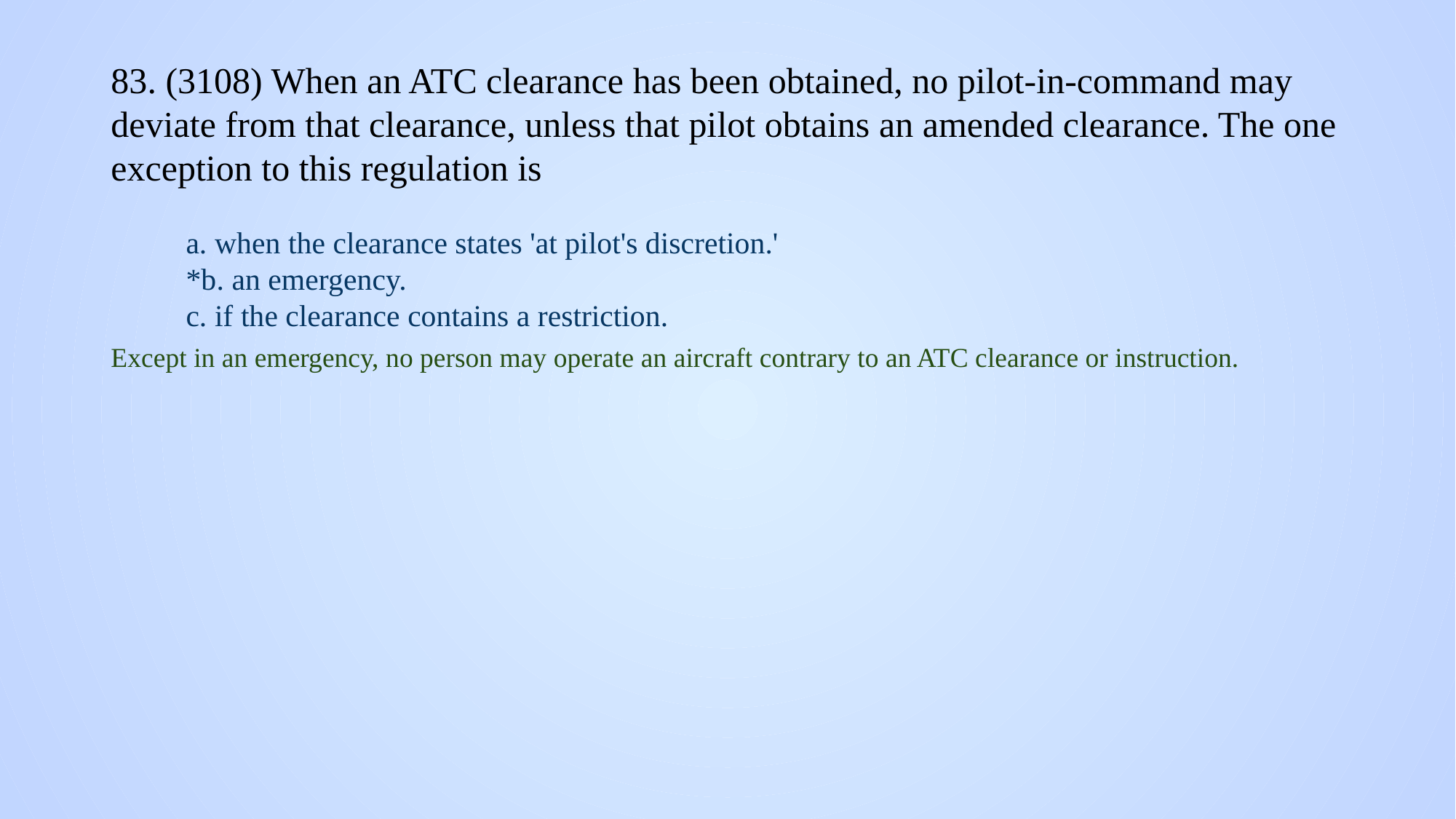

# 83. (3108) When an ATC clearance has been obtained, no pilot-in-command may deviate from that clearance, unless that pilot obtains an amended clearance. The one exception to this regulation is
a. when the clearance states 'at pilot's discretion.'
*b. an emergency.
c. if the clearance contains a restriction.
Except in an emergency, no person may operate an aircraft contrary to an ATC clearance or instruction.